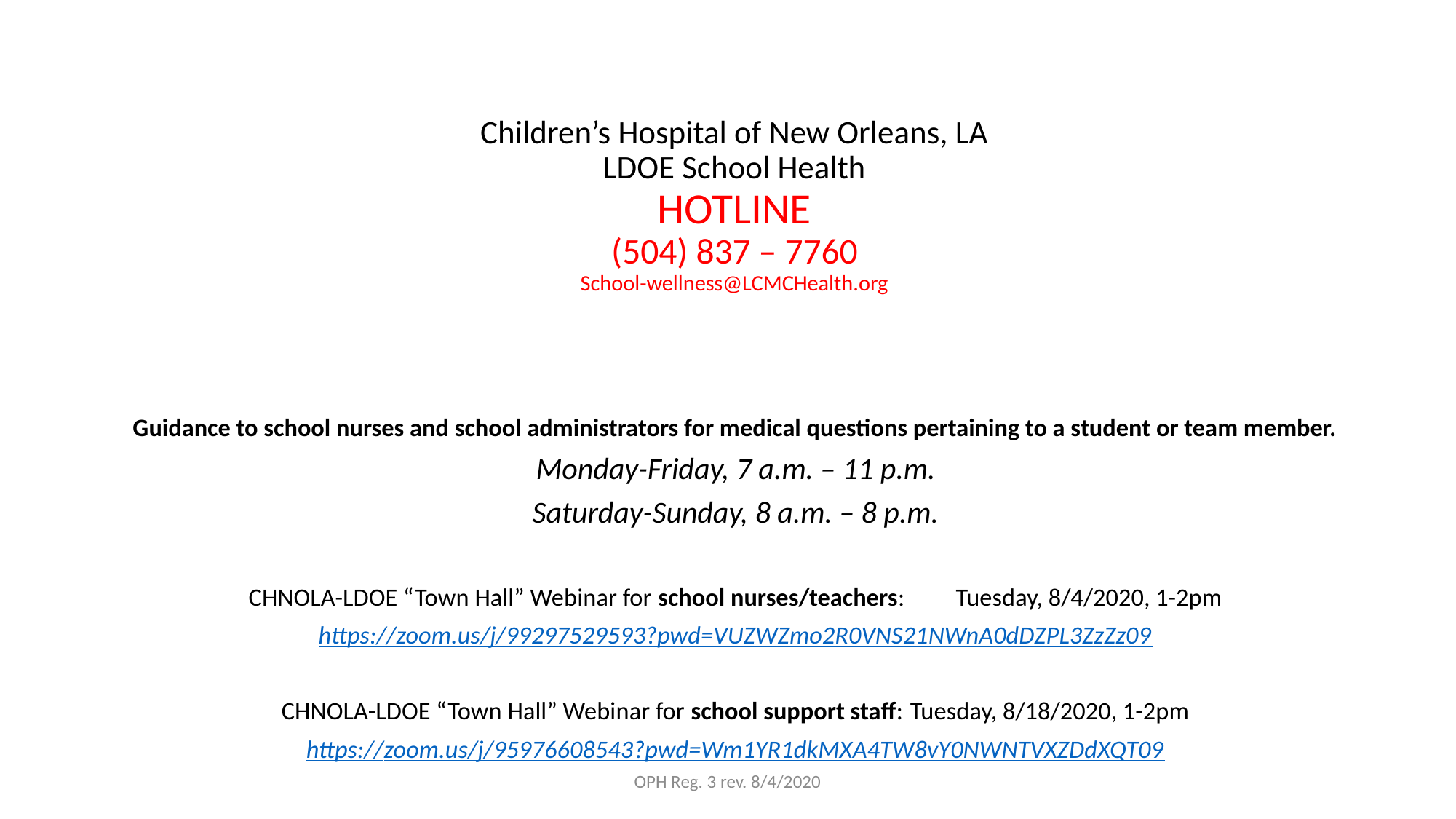

# Children’s Hospital of New Orleans, LA LDOE School Health HOTLINE (504) 837 – 7760 School-wellness@LCMCHealth.org

Guidance to school nurses and school administrators for medical questions pertaining to a student or team member.
Monday-Friday, 7 a.m. – 11 p.m.
Saturday-Sunday, 8 a.m. – 8 p.m.

CHNOLA-LDOE “Town Hall” Webinar for school nurses/teachers: 	Tuesday, 8/4/2020, 1-2pm
https://zoom.us/j/99297529593?pwd=VUZWZmo2R0VNS21NWnA0dDZPL3ZzZz09

CHNOLA-LDOE “Town Hall” Webinar for school support staff: 	Tuesday, 8/18/2020, 1-2pm
https://zoom.us/j/95976608543?pwd=Wm1YR1dkMXA4TW8vY0NWNTVXZDdXQT09

OPH Reg. 3 rev. 8/4/2020